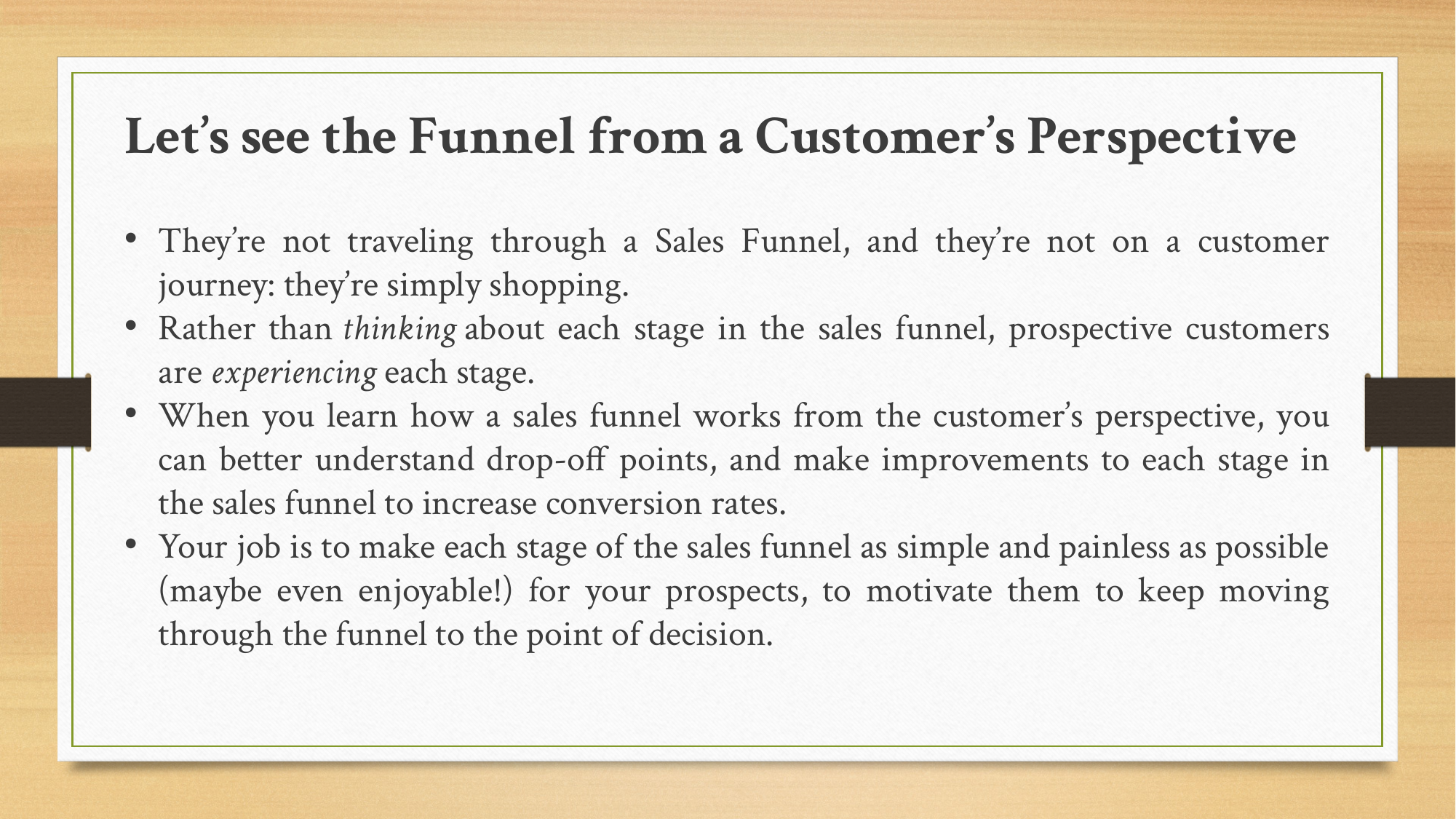

Let’s see the Funnel from a Customer’s Perspective
They’re not traveling through a Sales Funnel, and they’re not on a customer journey: they’re simply shopping.
Rather than thinking about each stage in the sales funnel, prospective customers are experiencing each stage.
When you learn how a sales funnel works from the customer’s perspective, you can better understand drop-off points, and make improvements to each stage in the sales funnel to increase conversion rates.
Your job is to make each stage of the sales funnel as simple and painless as possible (maybe even enjoyable!) for your prospects, to motivate them to keep moving through the funnel to the point of decision.